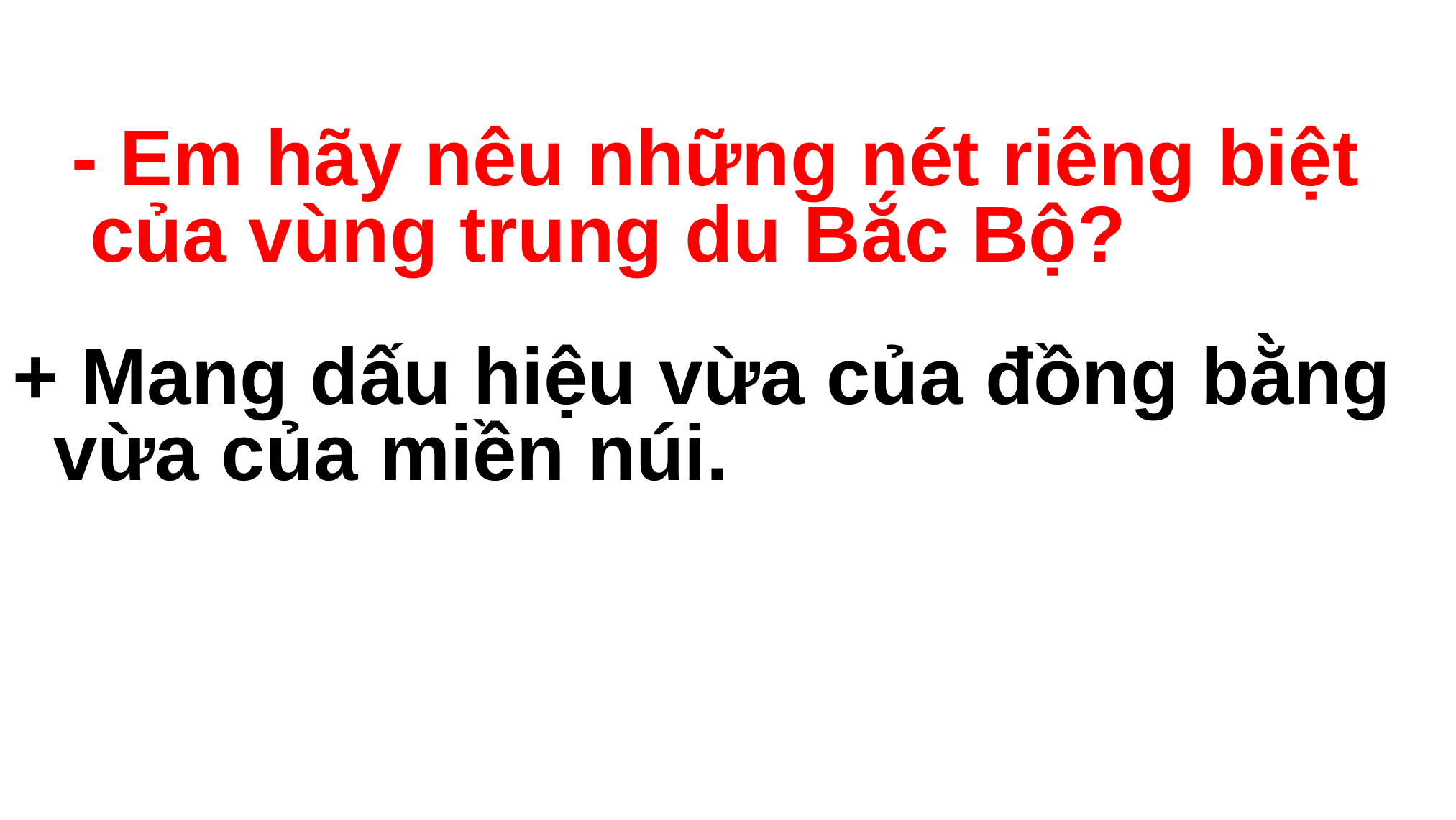

- Em hãy nêu những nét riêng biệt của vùng trung du Bắc Bộ?
+ Mang dấu hiệu vừa của đồng bằng vừa của miền núi.